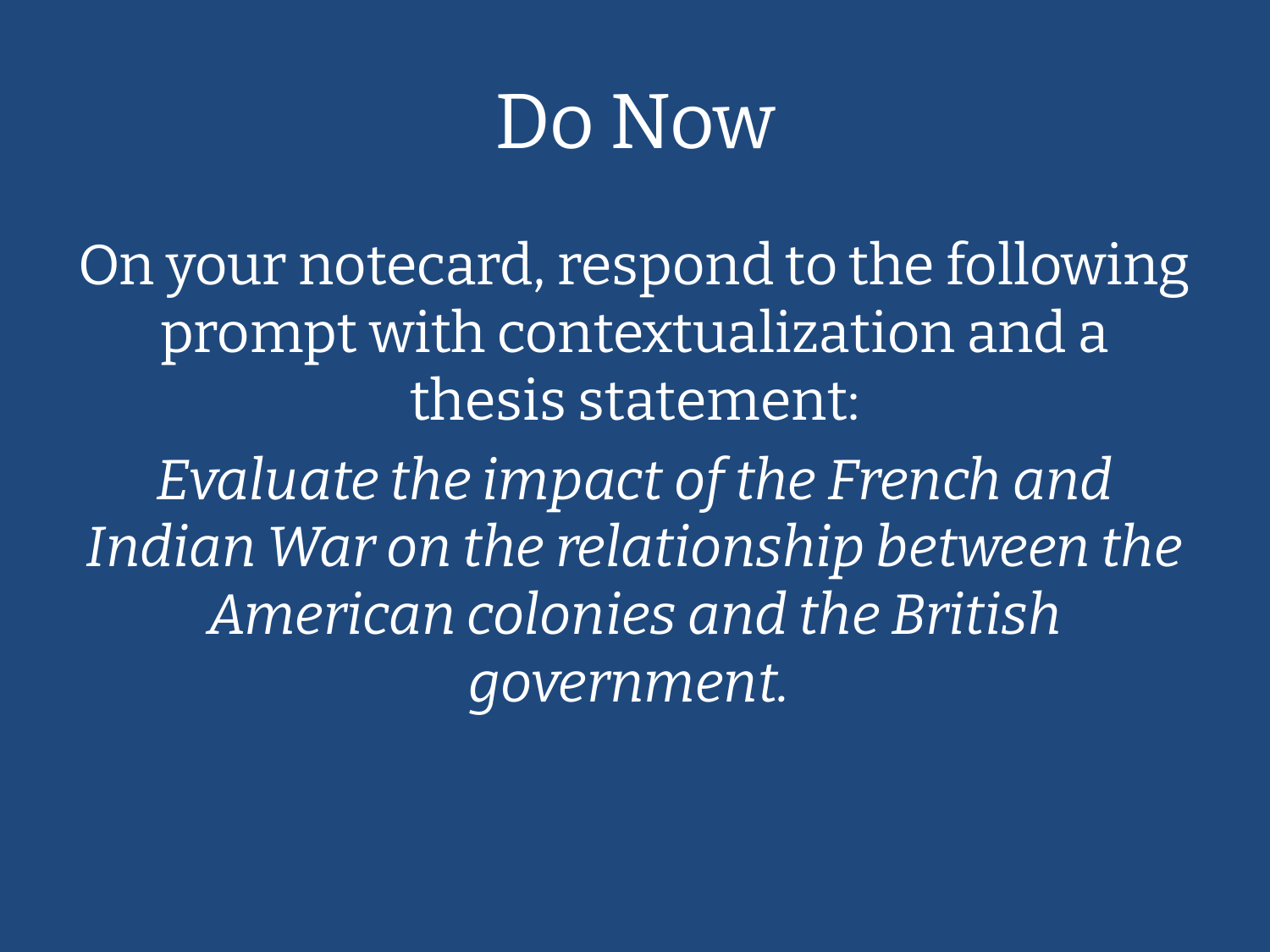

# Do Now
On your notecard, respond to the following prompt with contextualization and a thesis statement:
Evaluate the impact of the French and Indian War on the relationship between the American colonies and the British government.